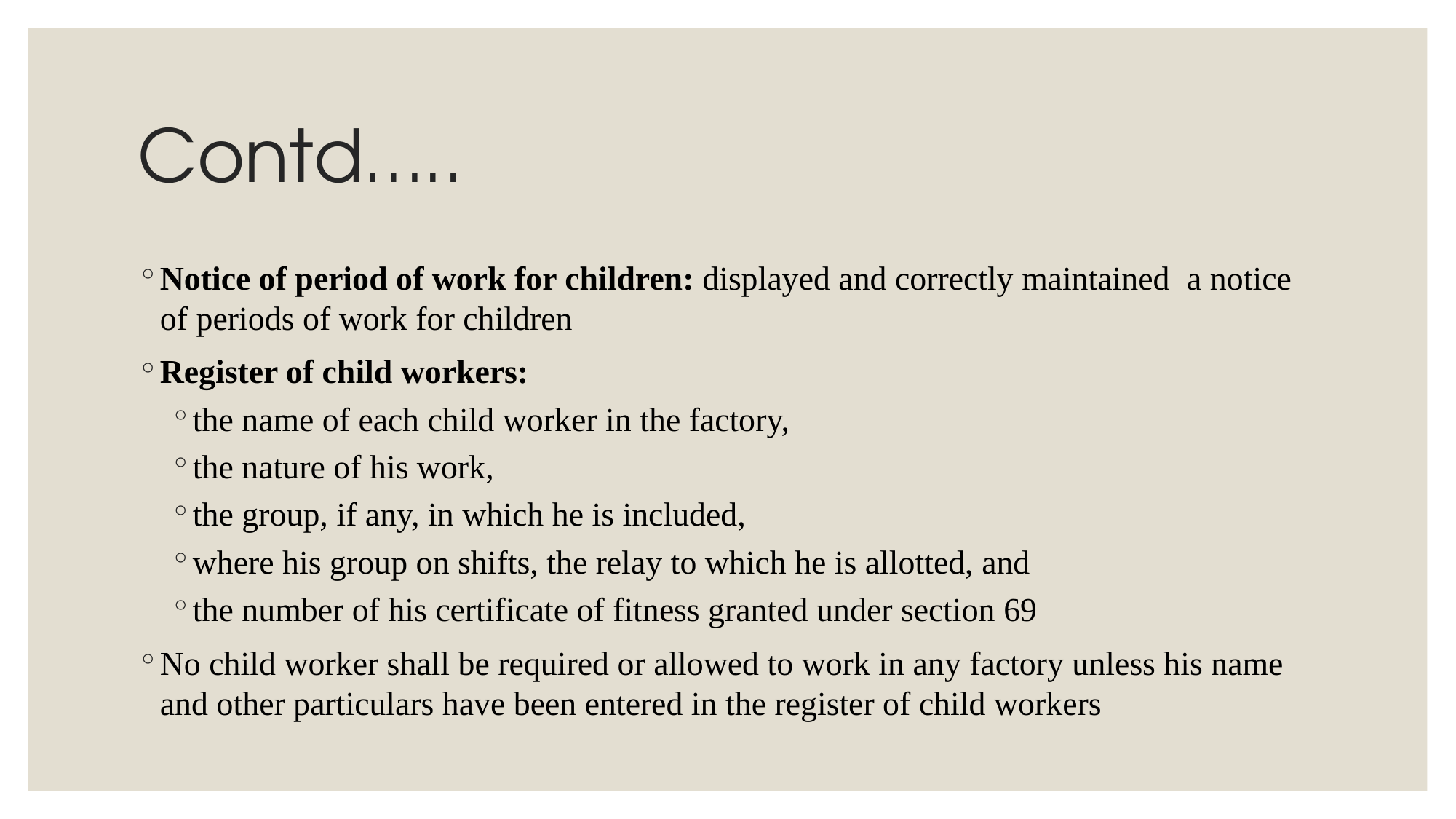

# Contd…..
Notice of period of work for children: displayed and correctly maintained  a notice of periods of work for children
Register of child workers:
the name of each child worker in the factory,
the nature of his work,
the group, if any, in which he is included,
where his group on shifts, the relay to which he is allotted, and
the number of his certificate of fitness granted under section 69
No child worker shall be required or allowed to work in any factory unless his name and other particulars have been entered in the register of child workers